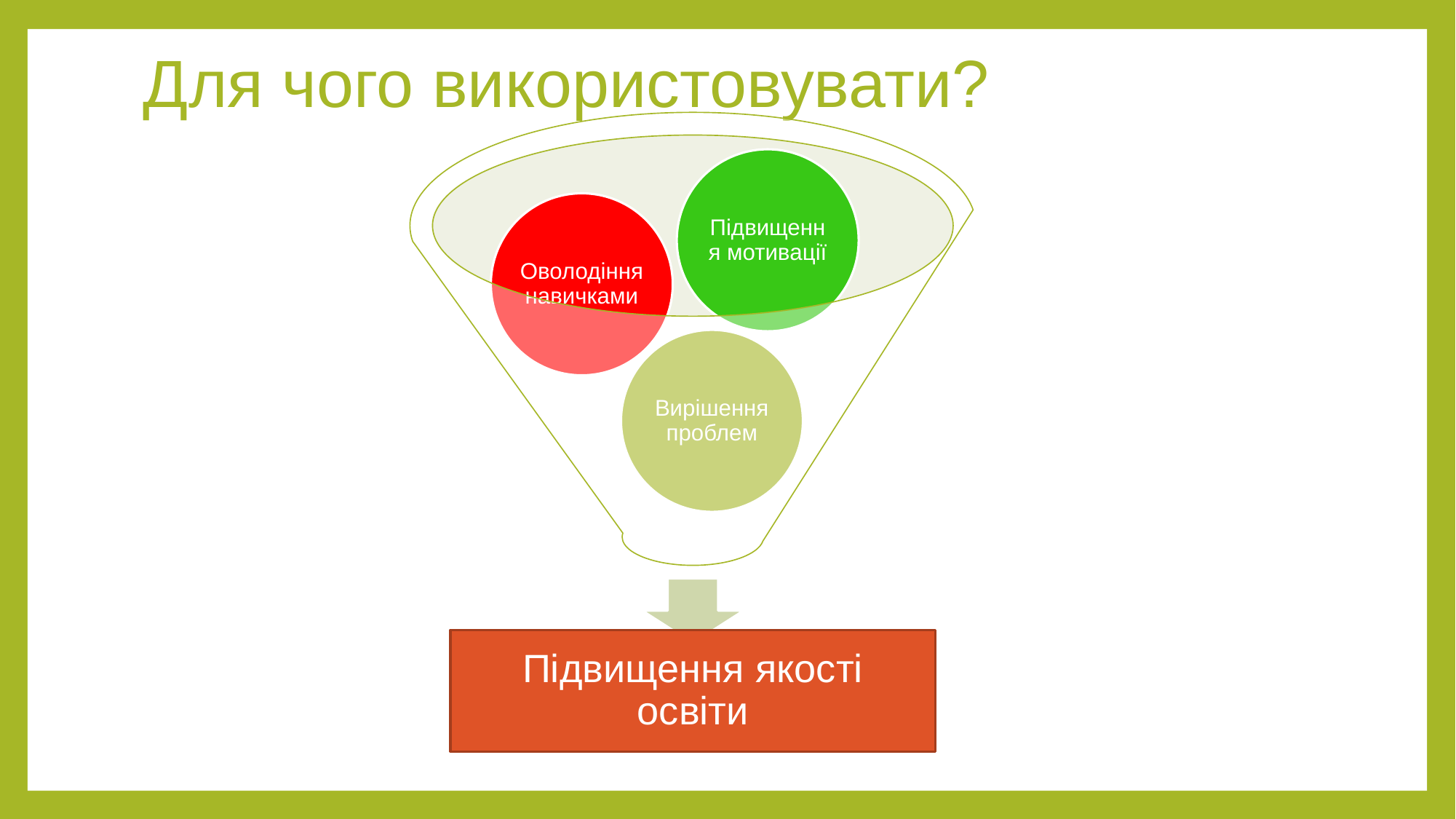

# Для чого використовувати?
Підвищення якості освіти
Вирішення проблем
Оволодіння навичками
Підвищення мотивації